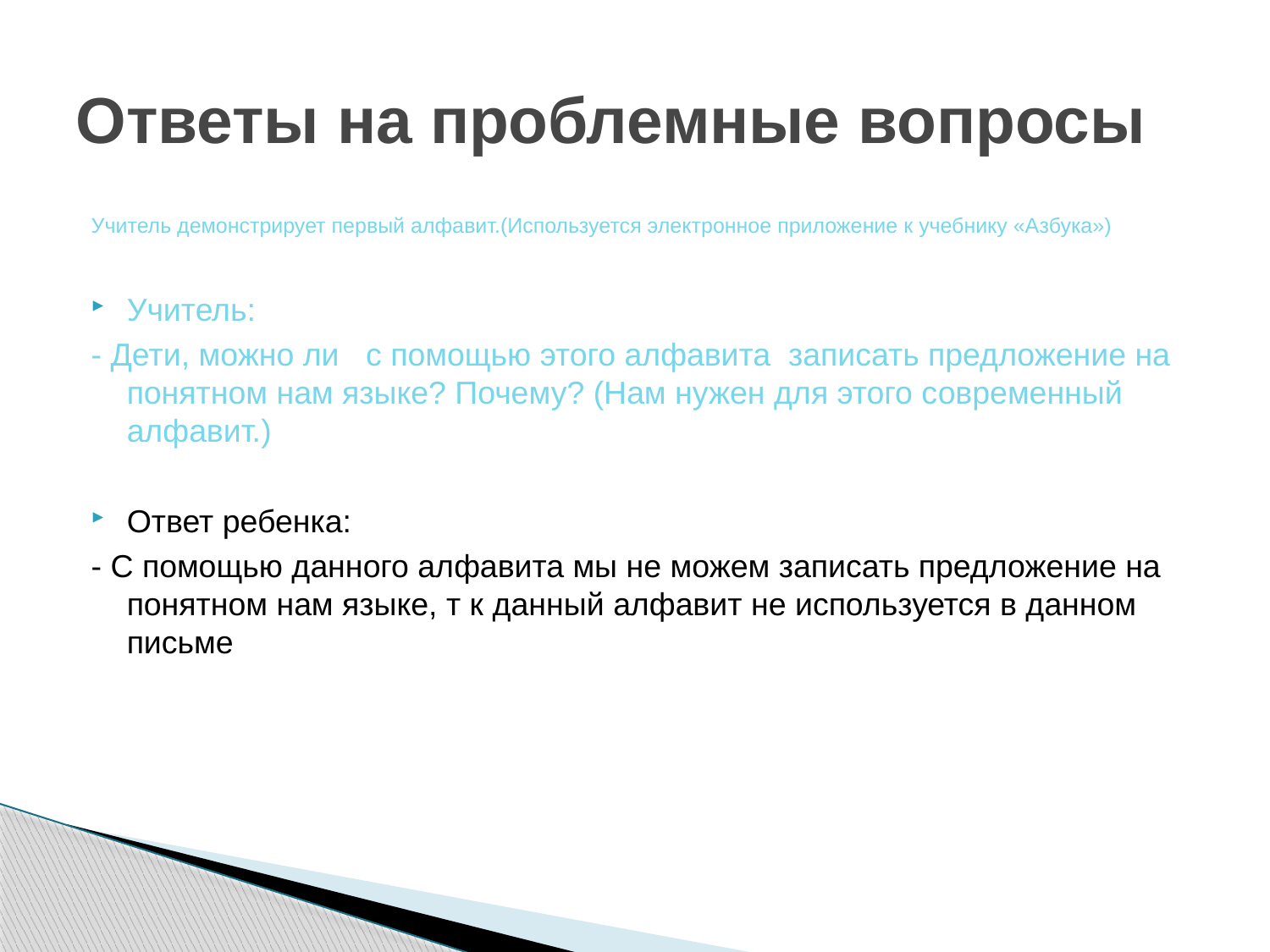

# Ответы на проблемные вопросы
Учитель демонстрирует первый алфавит.(Используется электронное приложение к учебнику «Азбука»)

Учитель:
- Дети, можно ли   с помощью этого алфавита  записать предложение на понятном нам языке? Почему? (Нам нужен для этого современный алфавит.)

Ответ ребенка:
- С помощью данного алфавита мы не можем записать предложение на понятном нам языке, т к данный алфавит не используется в данном письме